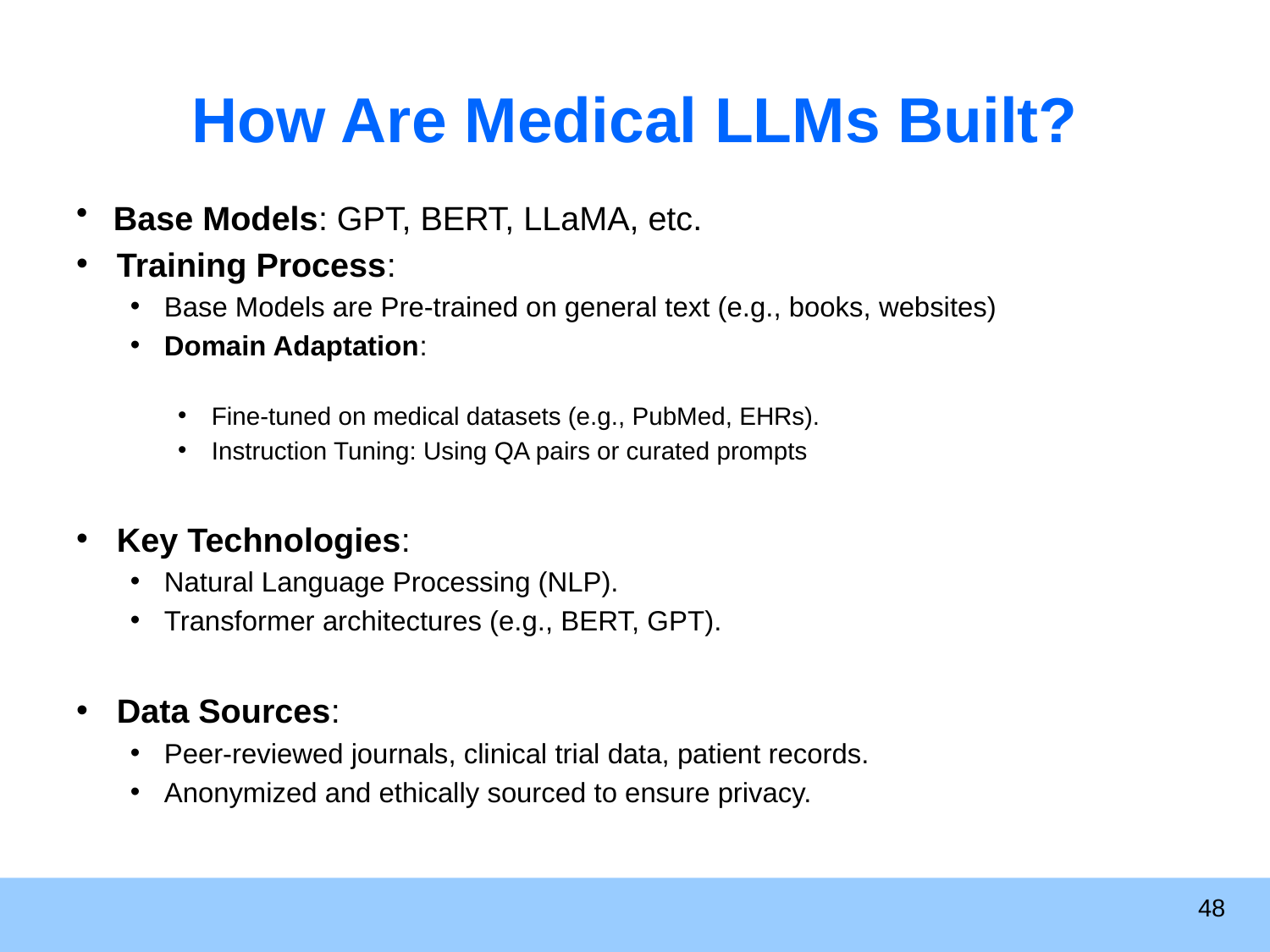

# How Are Medical LLMs Built?
   Base Models: GPT, BERT, LLaMA, etc.
Training Process:
Base Models are Pre-trained on general text (e.g., books, websites)
Domain Adaptation:
Fine-tuned on medical datasets (e.g., PubMed, EHRs).
Instruction Tuning: Using QA pairs or curated prompts

Key Technologies:
Natural Language Processing (NLP).
Transformer architectures (e.g., BERT, GPT).

Data Sources:
Peer-reviewed journals, clinical trial data, patient records.
Anonymized and ethically sourced to ensure privacy.

48